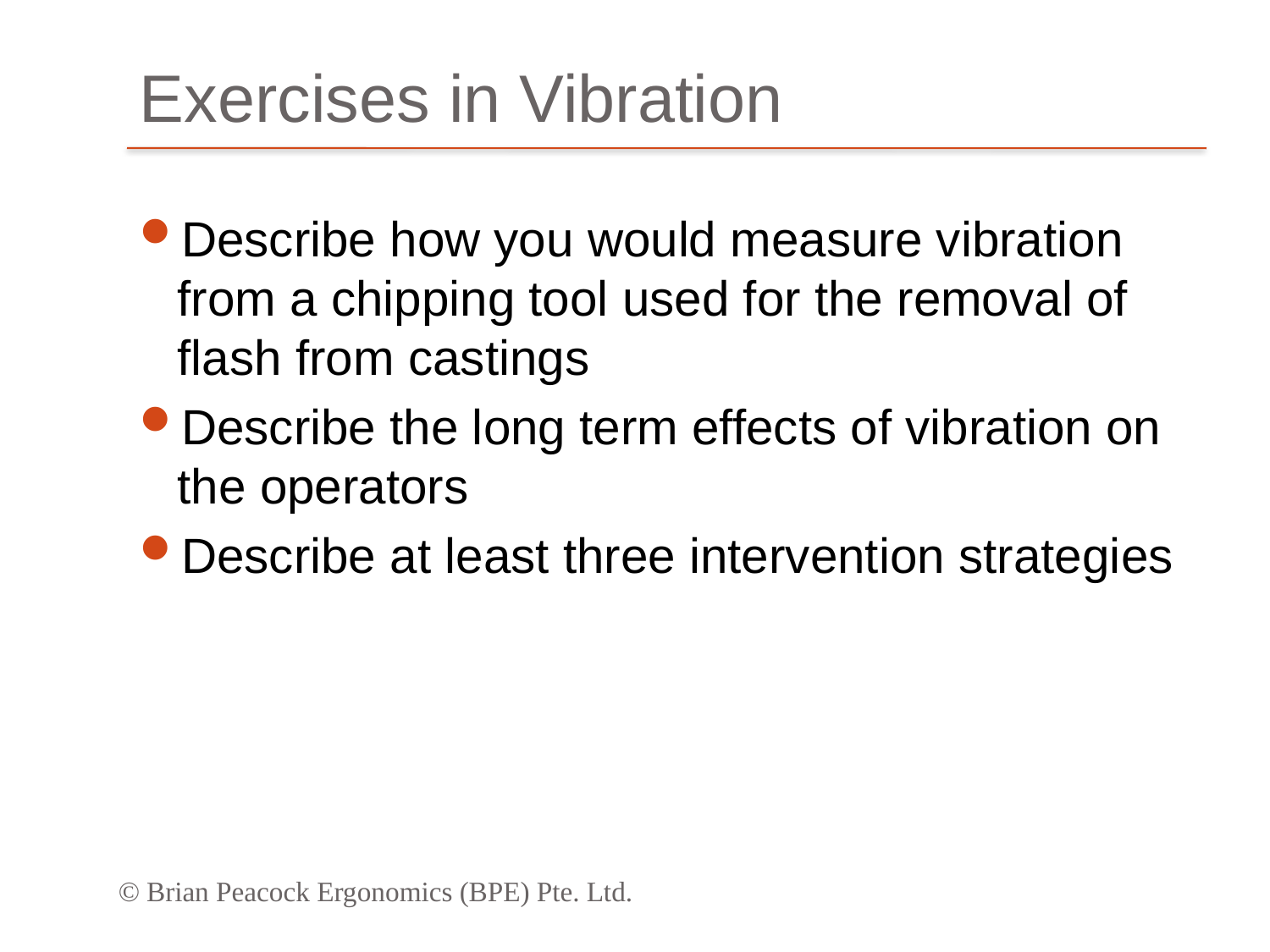

# Exercises in Vibration
Describe how you would measure vibration from a chipping tool used for the removal of flash from castings
Describe the long term effects of vibration on the operators
Describe at least three intervention strategies
© Brian Peacock Ergonomics (BPE) Pte. Ltd.